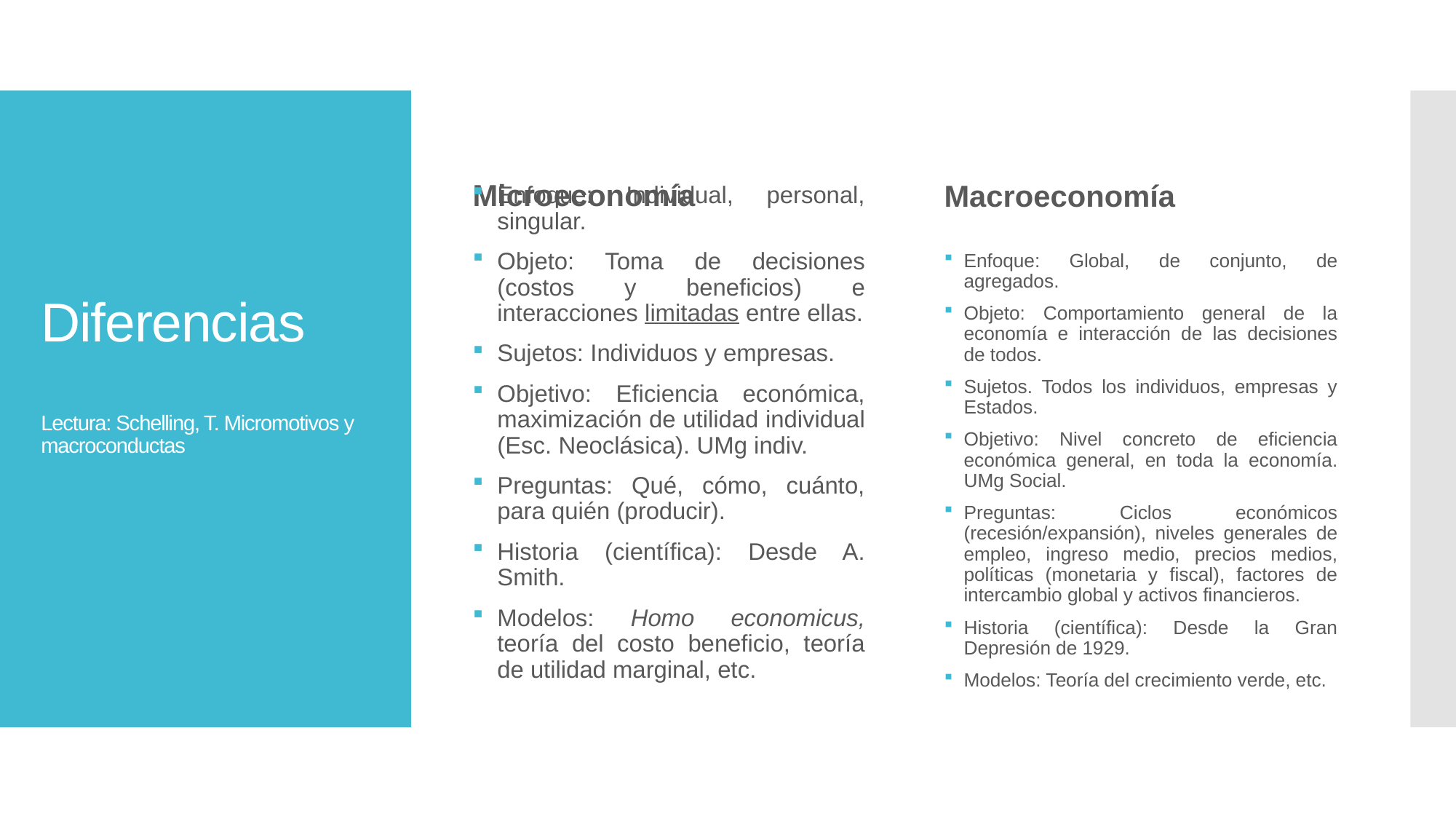

Microeconomía
Macroeconomía
# Diferencias Lectura: Schelling, T. Micromotivos y macroconductas
Enfoque: Individual, personal, singular.
Objeto: Toma de decisiones (costos y beneficios) e interacciones limitadas entre ellas.
Sujetos: Individuos y empresas.
Objetivo: Eficiencia económica, maximización de utilidad individual (Esc. Neoclásica). UMg indiv.
Preguntas: Qué, cómo, cuánto, para quién (producir).
Historia (científica): Desde A. Smith.
Modelos: Homo economicus, teoría del costo beneficio, teoría de utilidad marginal, etc.
Enfoque: Global, de conjunto, de agregados.
Objeto: Comportamiento general de la economía e interacción de las decisiones de todos.
Sujetos. Todos los individuos, empresas y Estados.
Objetivo: Nivel concreto de eficiencia económica general, en toda la economía. UMg Social.
Preguntas: Ciclos económicos (recesión/expansión), niveles generales de empleo, ingreso medio, precios medios, políticas (monetaria y fiscal), factores de intercambio global y activos financieros.
Historia (científica): Desde la Gran Depresión de 1929.
Modelos: Teoría del crecimiento verde, etc.